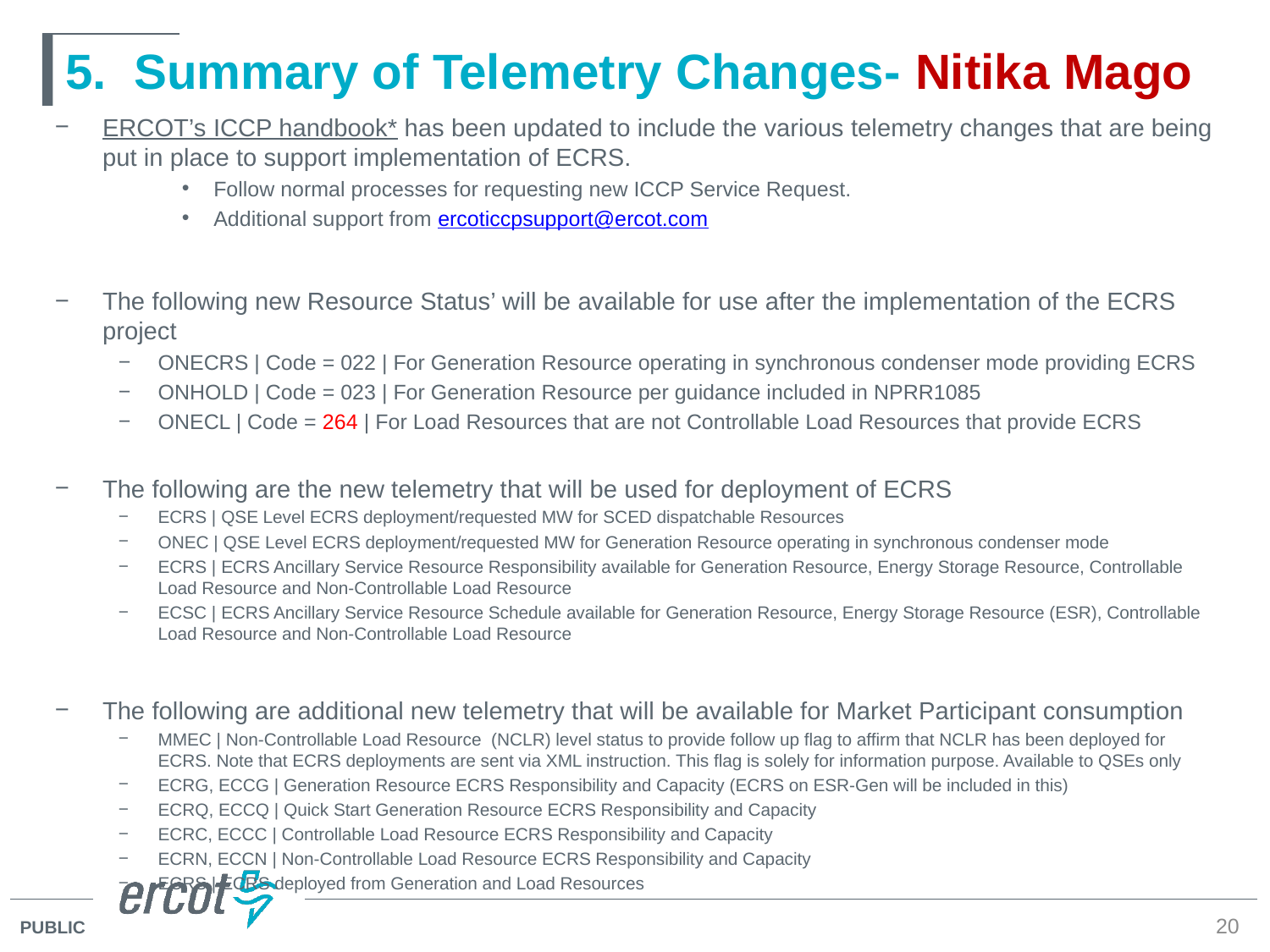

# 5.  Summary of Telemetry Changes- Nitika Mago
ERCOT’s ICCP handbook* has been updated to include the various telemetry changes that are being put in place to support implementation of ECRS.
Follow normal processes for requesting new ICCP Service Request.
Additional support from ercoticcpsupport@ercot.com

The following new Resource Status’ will be available for use after the implementation of the ECRS project
ONECRS | Code = 022 | For Generation Resource operating in synchronous condenser mode providing ECRS
ONHOLD | Code = 023 | For Generation Resource per guidance included in NPRR1085
ONECL | Code = 264 | For Load Resources that are not Controllable Load Resources that provide ECRS

The following are the new telemetry that will be used for deployment of ECRS
ECRS | QSE Level ECRS deployment/requested MW for SCED dispatchable Resources
ONEC | QSE Level ECRS deployment/requested MW for Generation Resource operating in synchronous condenser mode
ECRS | ECRS Ancillary Service Resource Responsibility available for Generation Resource, Energy Storage Resource, Controllable Load Resource and Non-Controllable Load Resource
ECSC | ECRS Ancillary Service Resource Schedule available for Generation Resource, Energy Storage Resource (ESR), Controllable Load Resource and Non-Controllable Load Resource

The following are additional new telemetry that will be available for Market Participant consumption
MMEC | Non-Controllable Load Resource  (NCLR) level status to provide follow up flag to affirm that NCLR has been deployed for ECRS. Note that ECRS deployments are sent via XML instruction. This flag is solely for information purpose. Available to QSEs only
ECRG, ECCG | Generation Resource ECRS Responsibility and Capacity (ECRS on ESR-Gen will be included in this)
ECRQ, ECCQ | Quick Start Generation Resource ECRS Responsibility and Capacity
ECRC, ECCC | Controllable Load Resource ECRS Responsibility and Capacity
ECRN, ECCN | Non-Controllable Load Resource ECRS Responsibility and Capacity
ECRS | ECRS deployed from Generation and Load Resources

20